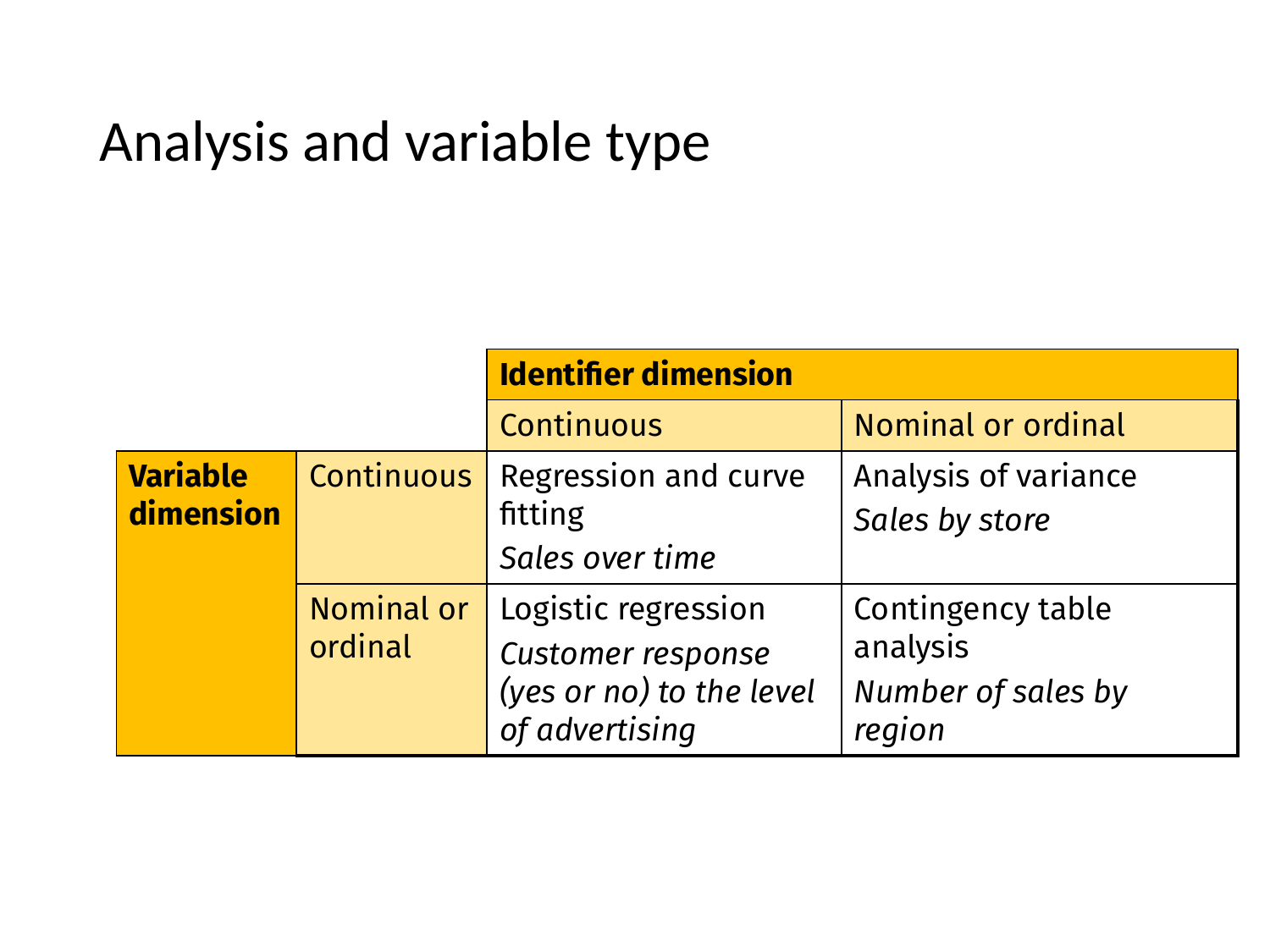

# Analysis and variable type
|  |  | Identifier dimension |  |
| --- | --- | --- | --- |
|  |  | Continuous | Nominal or ordinal |
| Variable dimension | Continuous | Regression and curve fitting Sales over time | Analysis of variance Sales by store |
|  | Nominal or ordinal | Logistic regression Customer response (yes or no) to the level of advertising | Contingency table analysis Number of sales by region |